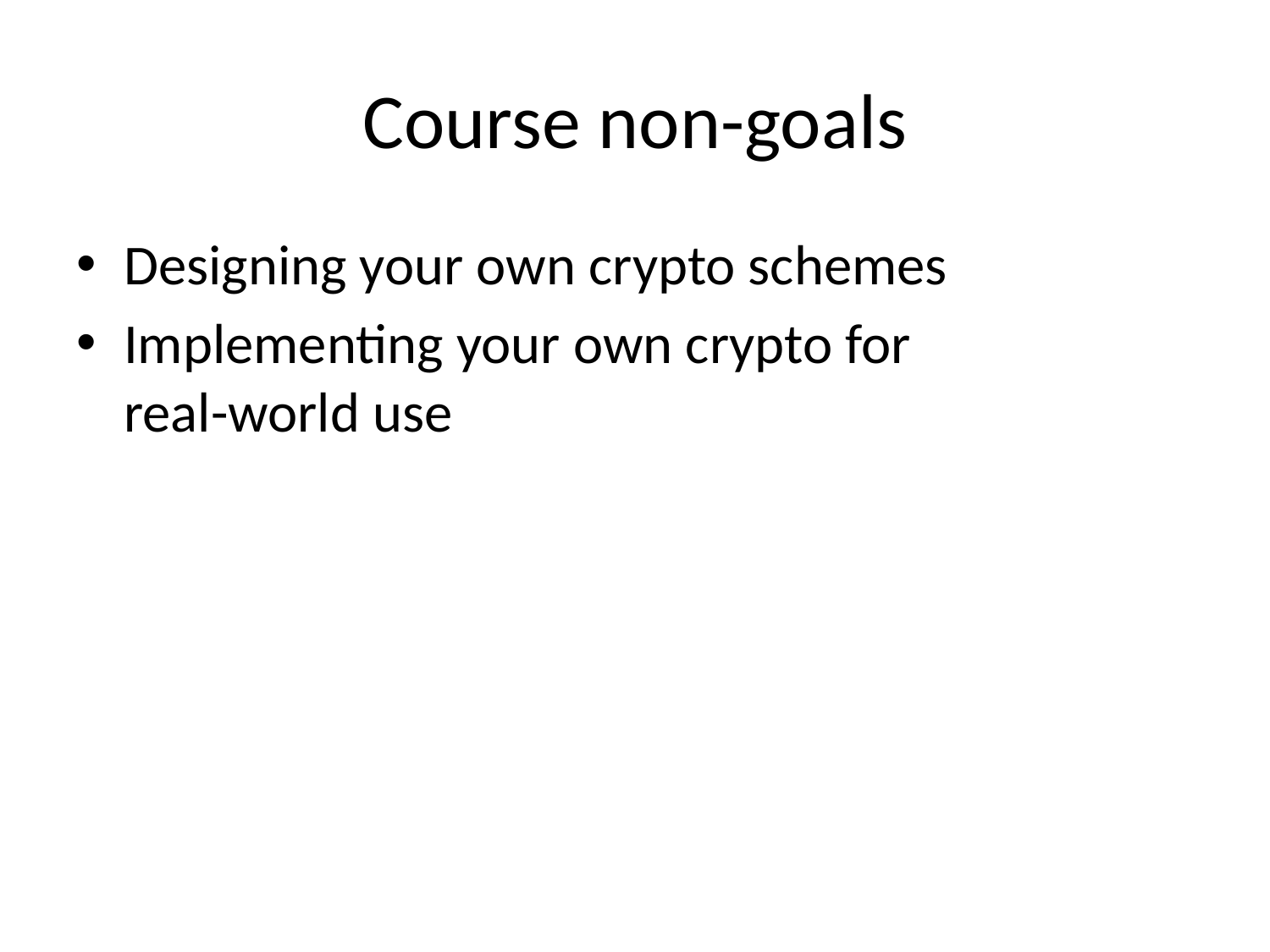

# Course non-goals
Designing your own crypto schemes
Implementing your own crypto for
real-world use